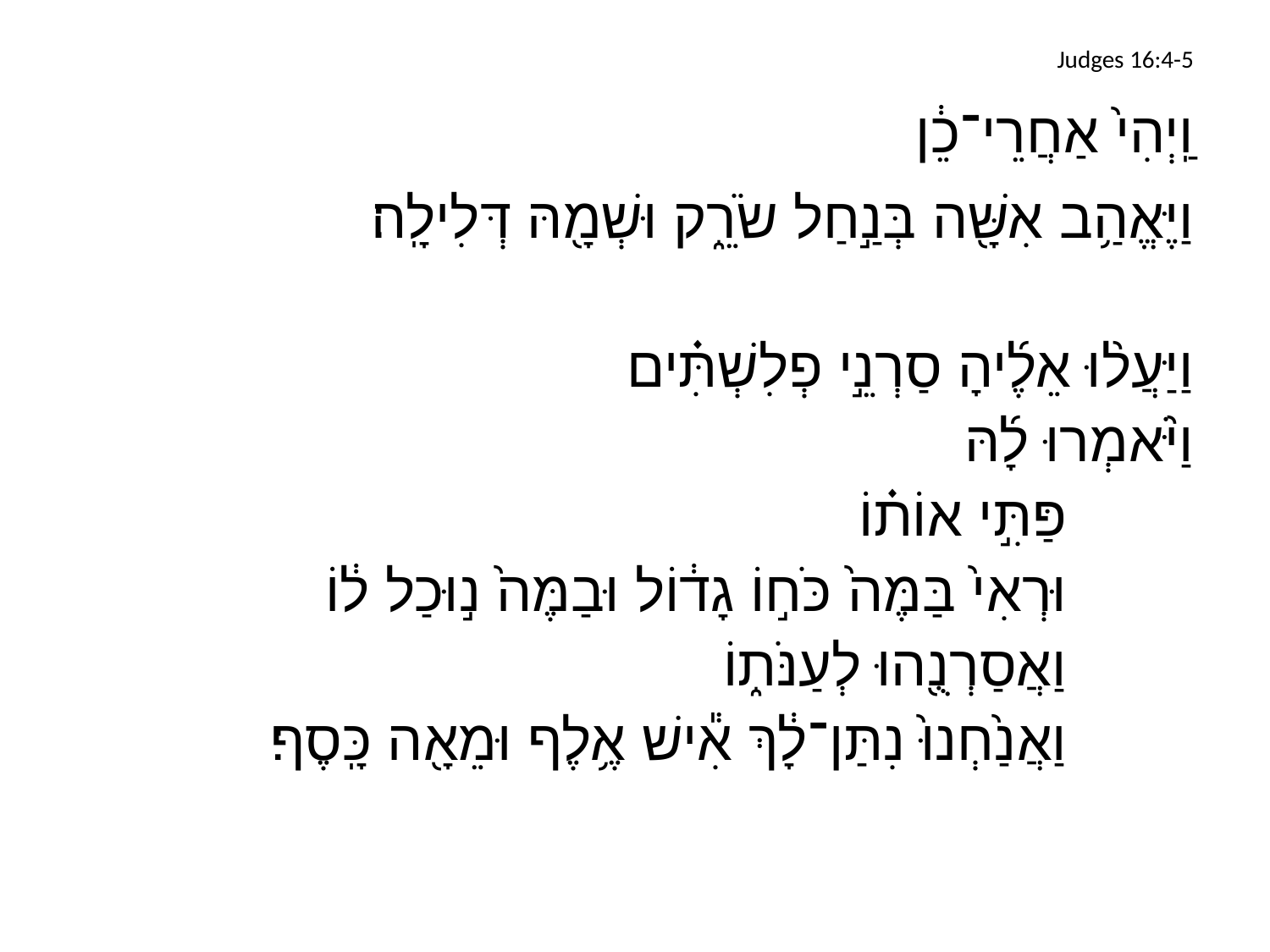

# Judges 16:4-5
	וַֽיְהִי֙ אַחֲרֵי־כֵ֔ן
וַיֶּאֱהַ֥ב אִשָּׁ֖ה בְּנַ֣חַל שֹׂרֵ֑ק וּשְׁמָ֖הּ דְּלִילָֽה׃

וַיַּעֲל֨וּ אֵלֶ֜יהָ סַרְנֵ֣י פְלִשְׁתִּ֗ים
וַיֹּ֨אמְרוּ לָ֜הּ
		פַּתִּ֣י אוֹת֗וֹ
		וּרְאִי֙ בַּמֶּה֙ כֹּח֣וֹ גָד֔וֹל וּבַמֶּה֙ נ֣וּכַל ל֔וֹ
		וַאֲסַרְנֻ֖הוּ לְעַנֹּת֑וֹ
		וַאֲנַ֙חְנוּ֙ נִתַּן־לָ֔ךְ אִ֕ישׁ אֶ֥לֶף וּמֵאָ֖ה כָּֽסֶף׃